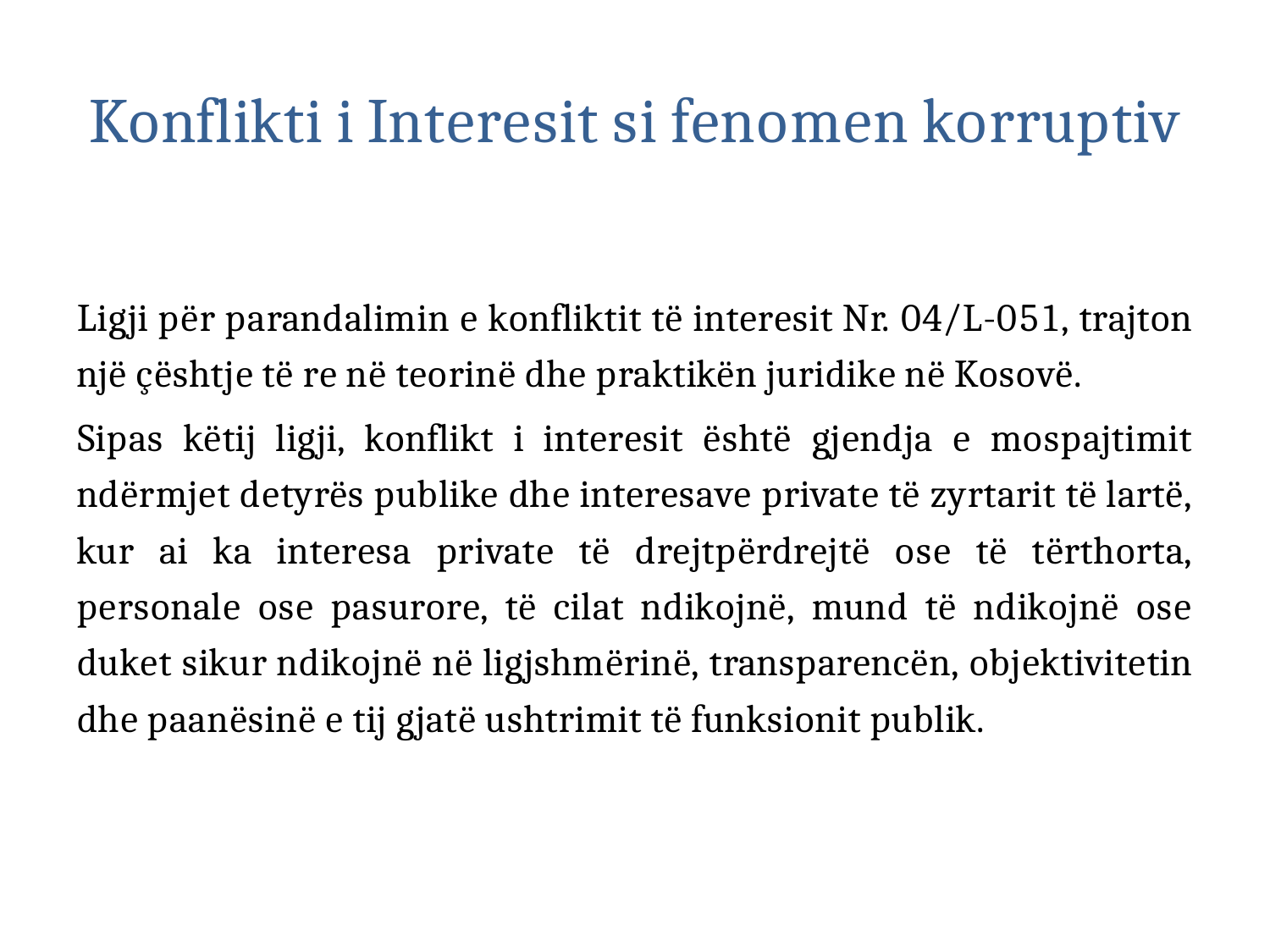

# Konflikti i Interesit si fenomen korruptiv
Ligji për parandalimin e konfliktit të interesit Nr. 04/L-051, trajton një çështje të re në teorinë dhe praktikën juridike në Kosovë.
Sipas këtij ligji, konflikt i interesit është gjendja e mospajtimit ndërmjet detyrës publike dhe interesave private të zyrtarit të lartë, kur ai ka interesa private të drejtpërdrejtë ose të tërthorta, personale ose pasurore, të cilat ndikojnë, mund të ndikojnë ose duket sikur ndikojnë në ligjshmërinë, transparencën, objektivitetin dhe paanësinë e tij gjatë ushtrimit të funksionit publik.